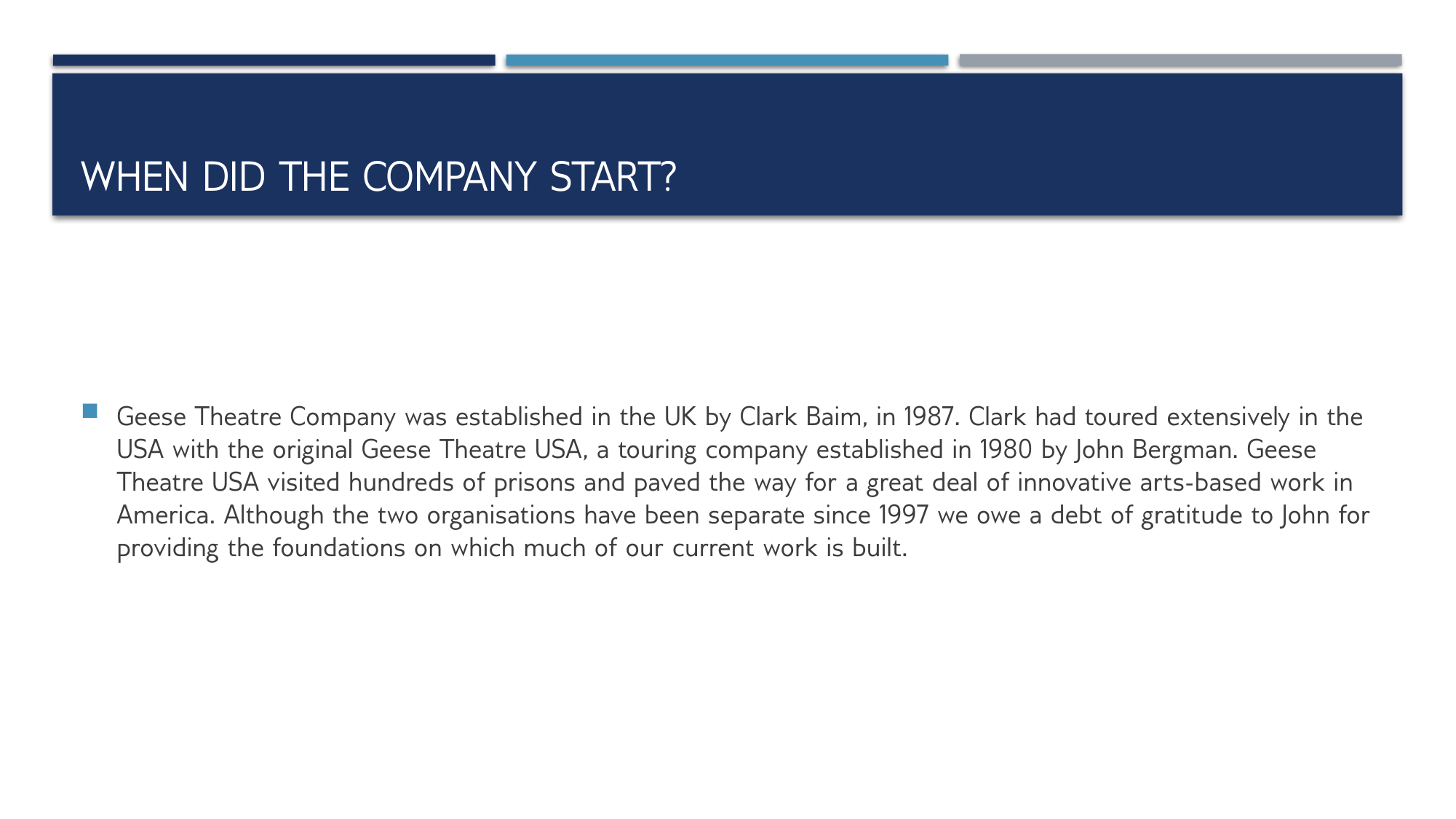

# When did the company start?
Geese Theatre Company was established in the UK by Clark Baim, in 1987. Clark had toured extensively in the USA with the original Geese Theatre USA, a touring company established in 1980 by John Bergman. Geese Theatre USA visited hundreds of prisons and paved the way for a great deal of innovative arts-based work in America. Although the two organisations have been separate since 1997 we owe a debt of gratitude to John for providing the foundations on which much of our current work is built.